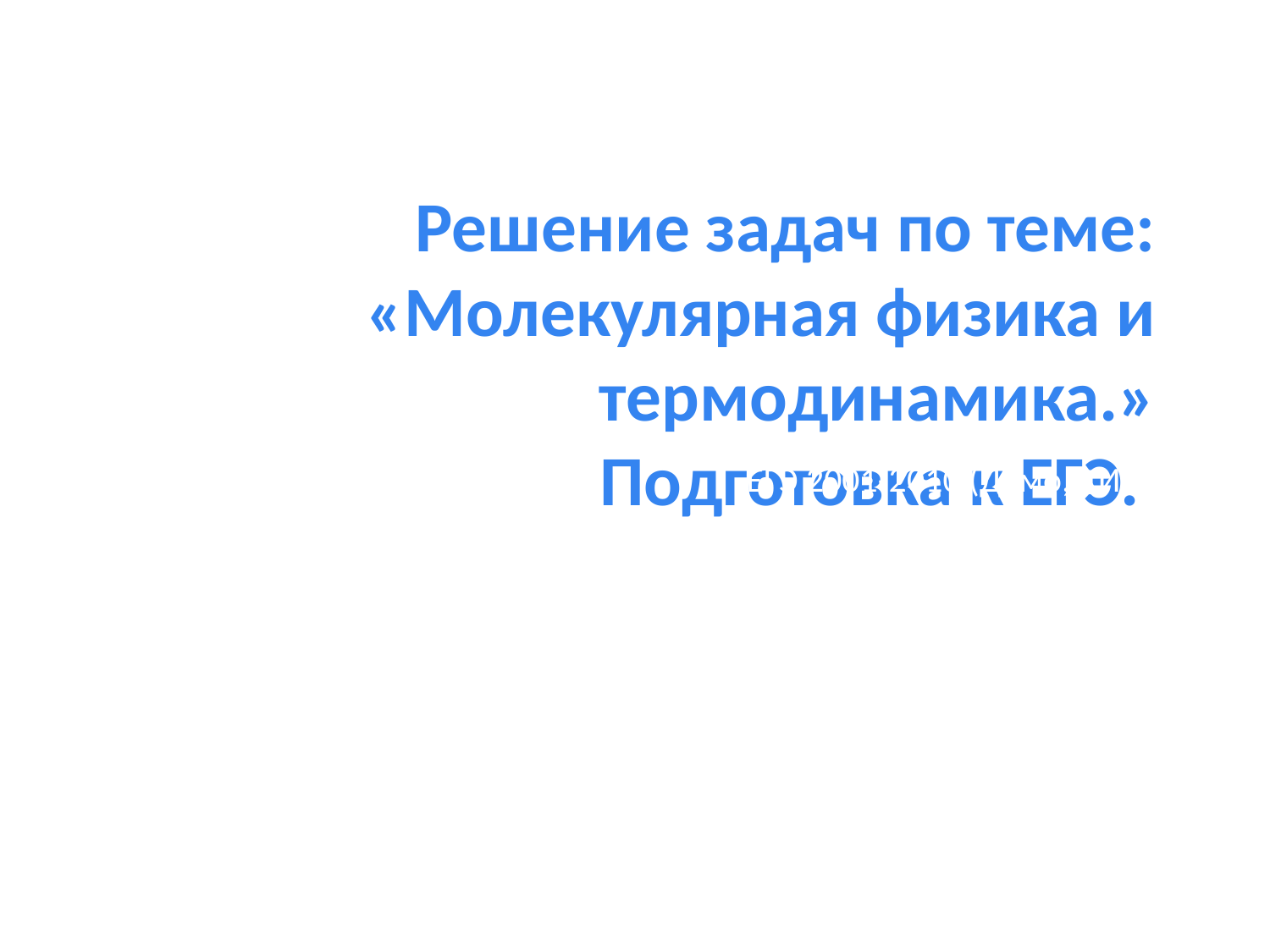

Решение задач по теме:
«Молекулярная физика и термодинамика.»
Подготовка к ЕГЭ.
ЕГЭ 2001-2010 (Демо, КИМ)

ГИА-9 2008-2010 (Демо)